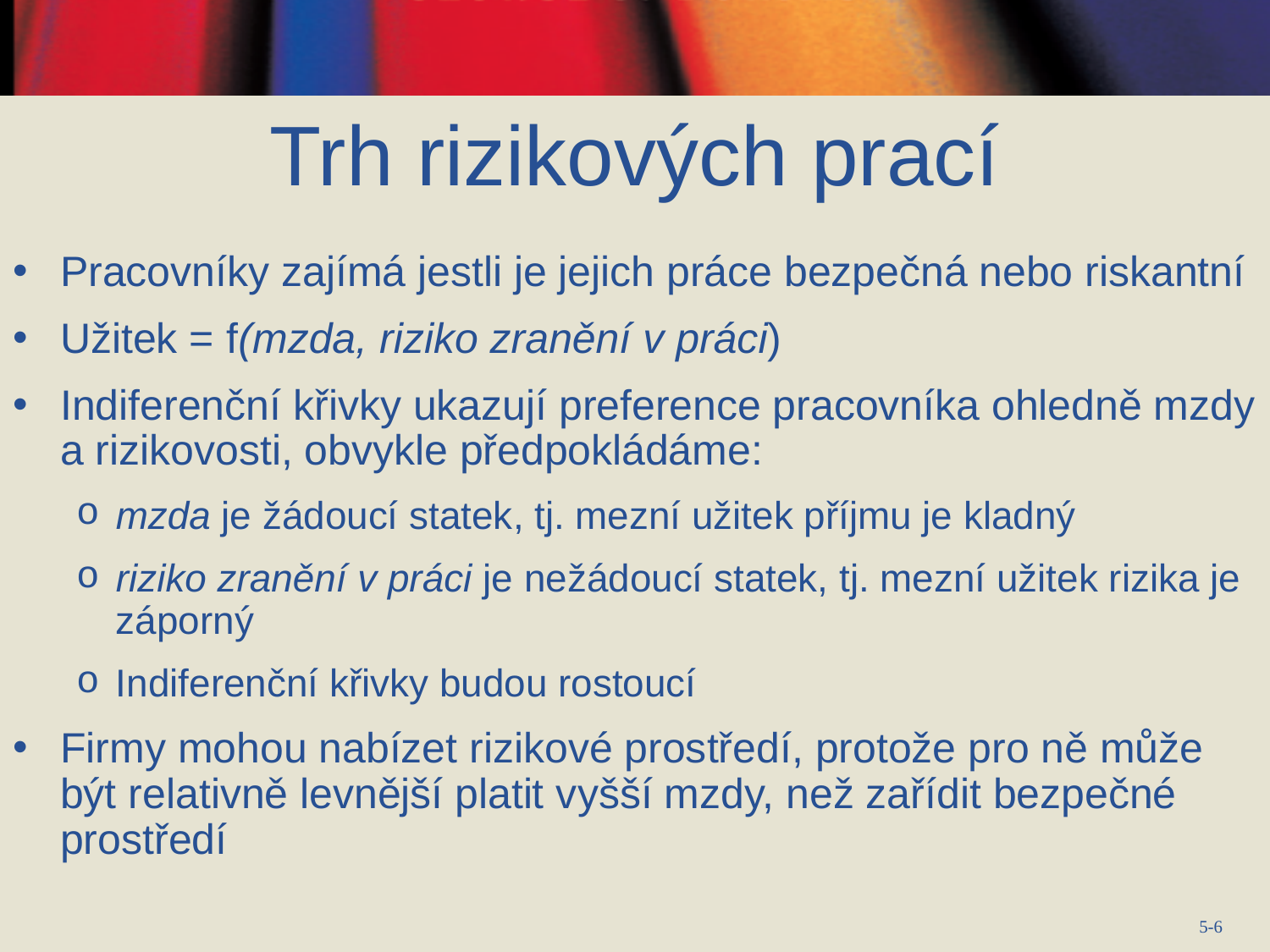

Trh rizikových prací
Pracovníky zajímá jestli je jejich práce bezpečná nebo riskantní
Užitek = f(mzda, riziko zranění v práci)
Indiferenční křivky ukazují preference pracovníka ohledně mzdy a rizikovosti, obvykle předpokládáme:
mzda je žádoucí statek, tj. mezní užitek příjmu je kladný
riziko zranění v práci je nežádoucí statek, tj. mezní užitek rizika je záporný
Indiferenční křivky budou rostoucí
Firmy mohou nabízet rizikové prostředí, protože pro ně může být relativně levnější platit vyšší mzdy, než zařídit bezpečné prostředí